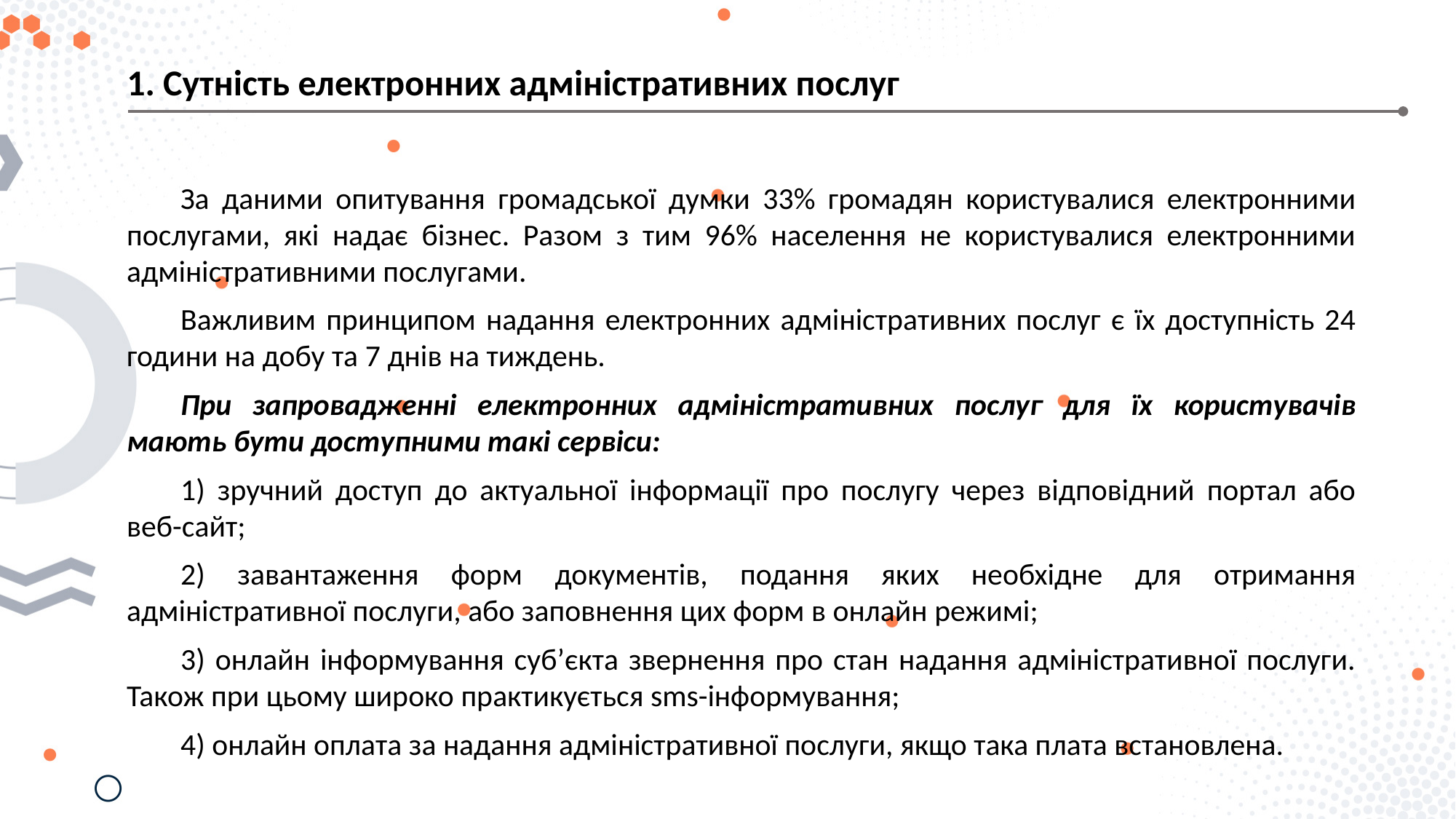

1. Сутність електронних адміністративних послуг
За даними опитування громадської думки 33% громадян користувалися електронними послугами, які надає бізнес. Разом з тим 96% населення не користувалися електронними адміністративними послугами.
Важливим принципом надання електронних адміністративних послуг є їх доступність 24 години на добу та 7 днів на тиждень.
При запровадженні електронних адміністративних послуг для їх користувачів мають бути доступними такі сервіси:
1) зручний доступ до актуальної інформації про послугу через відповідний портал або веб-сайт;
2) завантаження форм документів, подання яких необхідне для отримання адміністративної послуги, або заповнення цих форм в oнлaйн режимі;
3) oнлaйн інформування суб’єкта звернення про стан надання адміністративної послуги. Також при цьому широко практикується sms-інформування;
4) oнлaйн оплата за надання адміністративної послуги, якщо така плата встановлена.